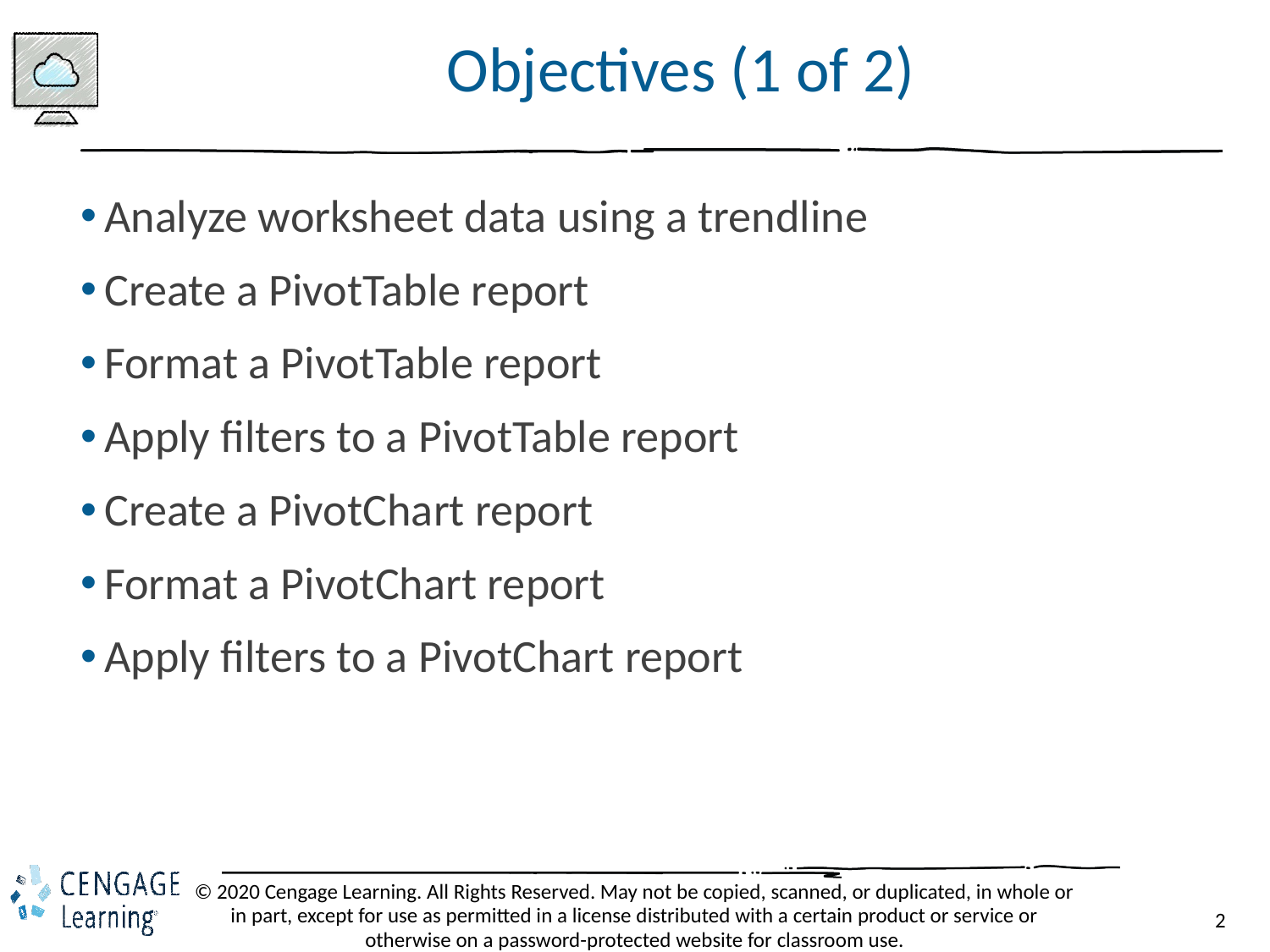

# Objectives (1 of 2)
Analyze worksheet data using a trendline
Create a PivotTable report
Format a PivotTable report
Apply filters to a PivotTable report
Create a PivotChart report
Format a PivotChart report
Apply filters to a PivotChart report